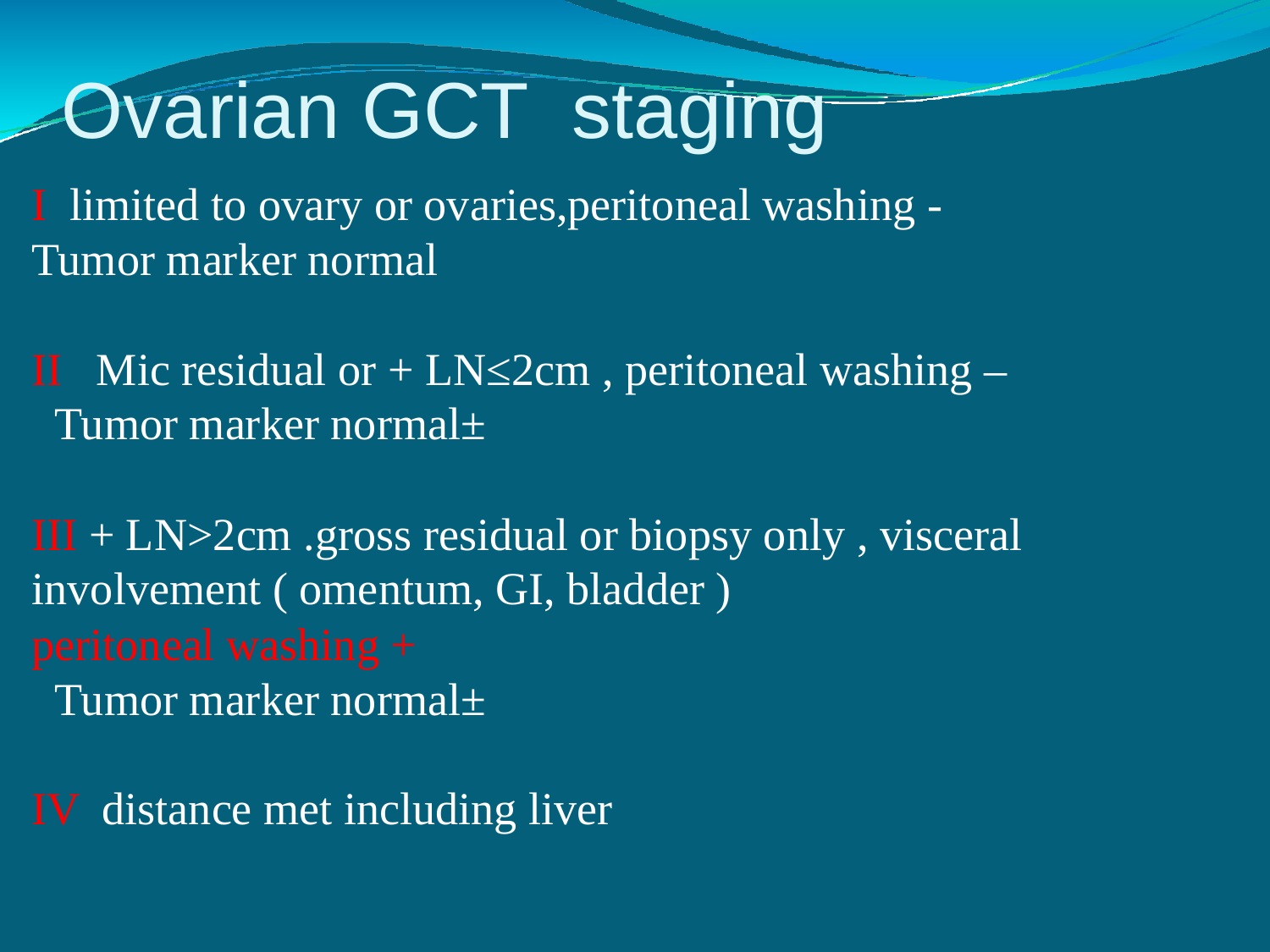

# Ovarian GCT  staging
I  limited to ovary or ovaries,peritoneal washing -
Tumor marker normal

II   Mic residual or + LN≤2cm , peritoneal washing –
  Tumor marker normal±

III + LN>2cm .gross residual or biopsy only , visceral involvement ( omentum, GI, bladder )
peritoneal washing +
  Tumor marker normal±

IV  distance met including liver